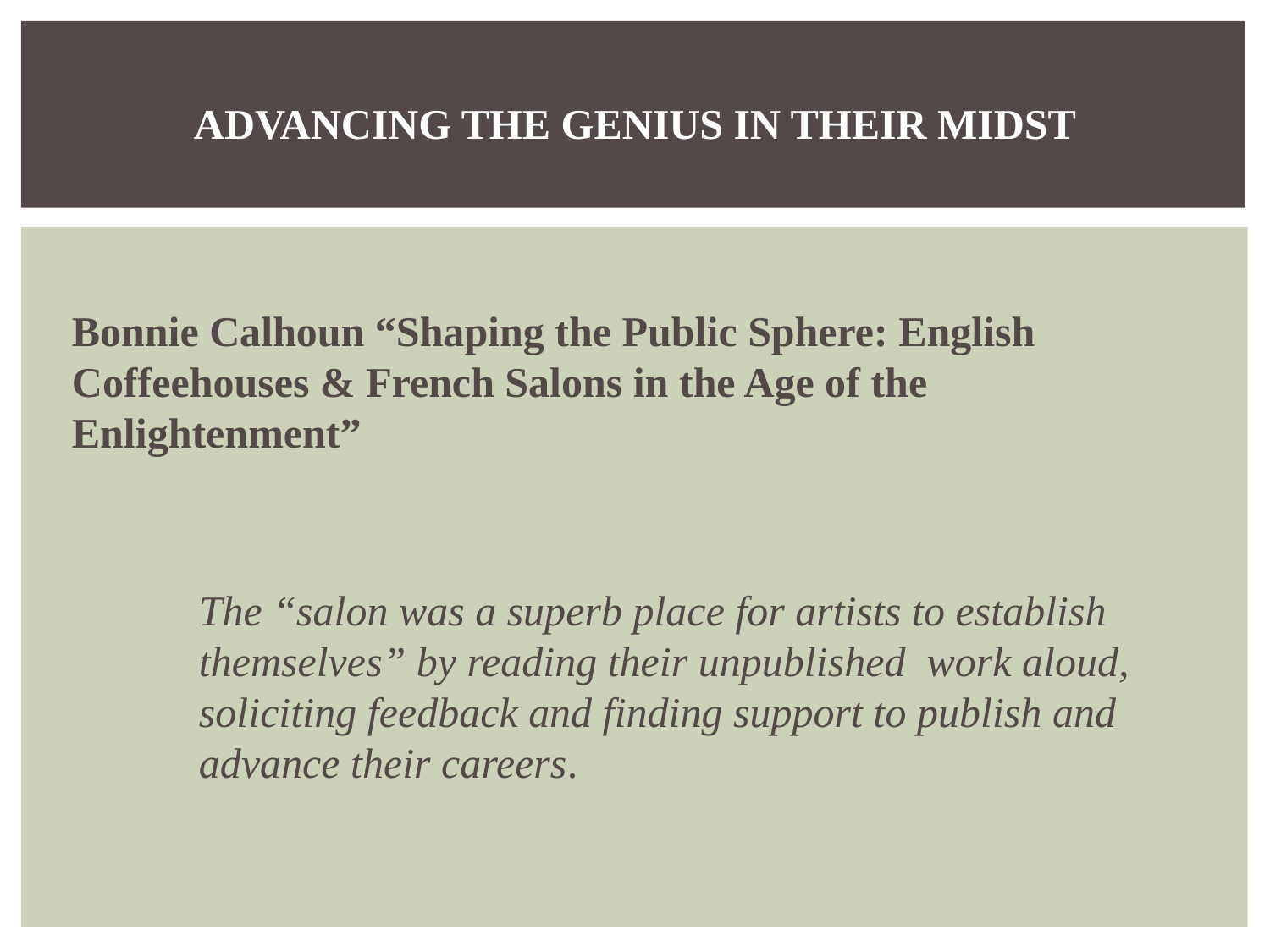

# ADVANCING THE GENIUS IN THEIR MIDST

Bonnie Calhoun “Shaping the Public Sphere: English Coffeehouses & French Salons in the Age of the Enlightenment”

	The “salon was a superb place for artists to establish 	themselves” by reading their unpublished  work aloud, 	soliciting feedback and finding support to publish and 	advance their careers.